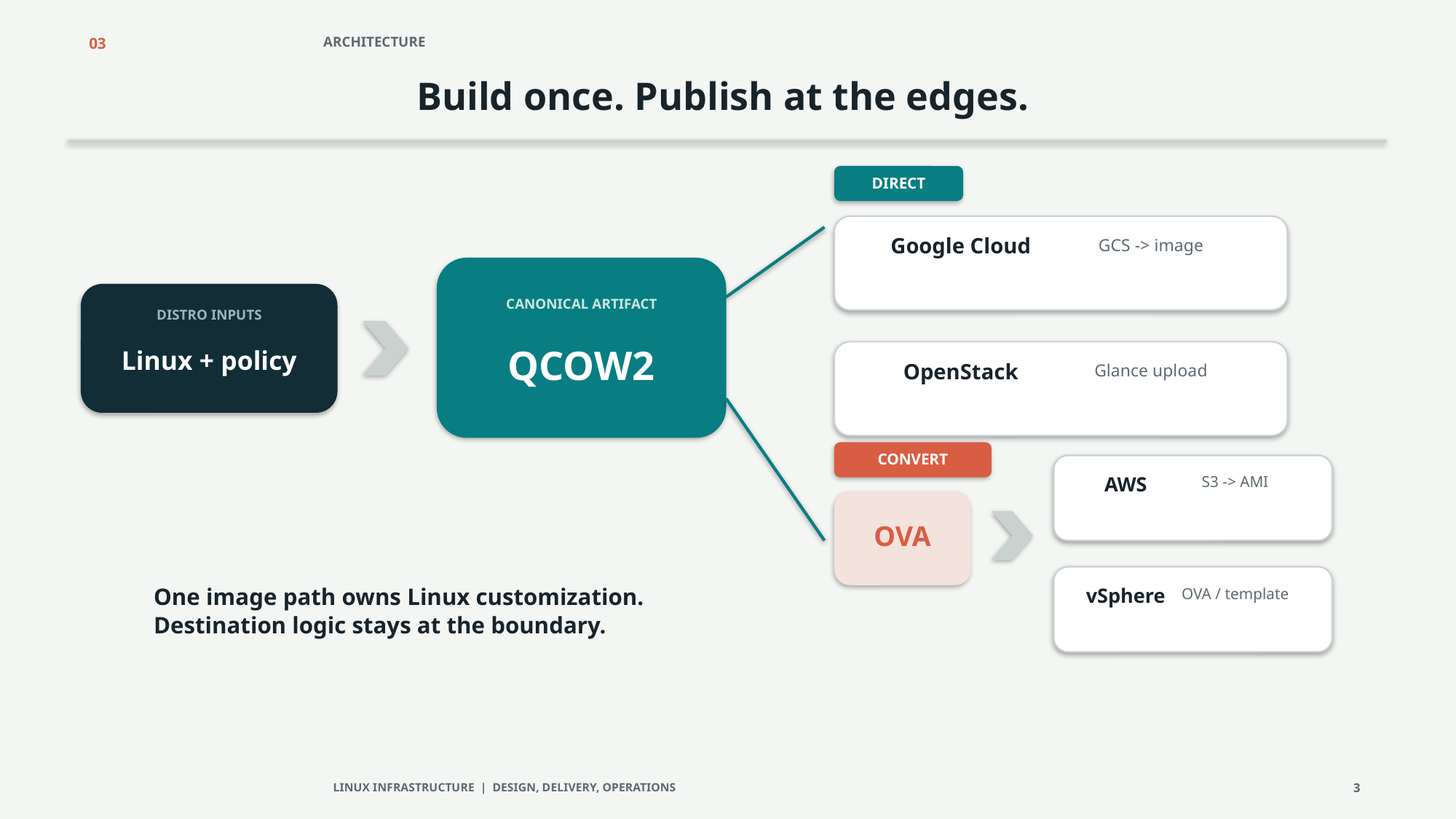

03
ARCHITECTURE
Build once. Publish at the edges.

DIRECT

Google Cloud
GCS -> image

CANONICAL ARTIFACT
DISTRO INPUTS

QCOW2
Linux + policy

OpenStack
Glance upload

CONVERT

AWS
S3 -> AMI

OVA

One image path owns Linux customization.
Destination logic stays at the boundary.
vSphere
OVA / template
LINUX INFRASTRUCTURE  |  DESIGN, DELIVERY, OPERATIONS
3